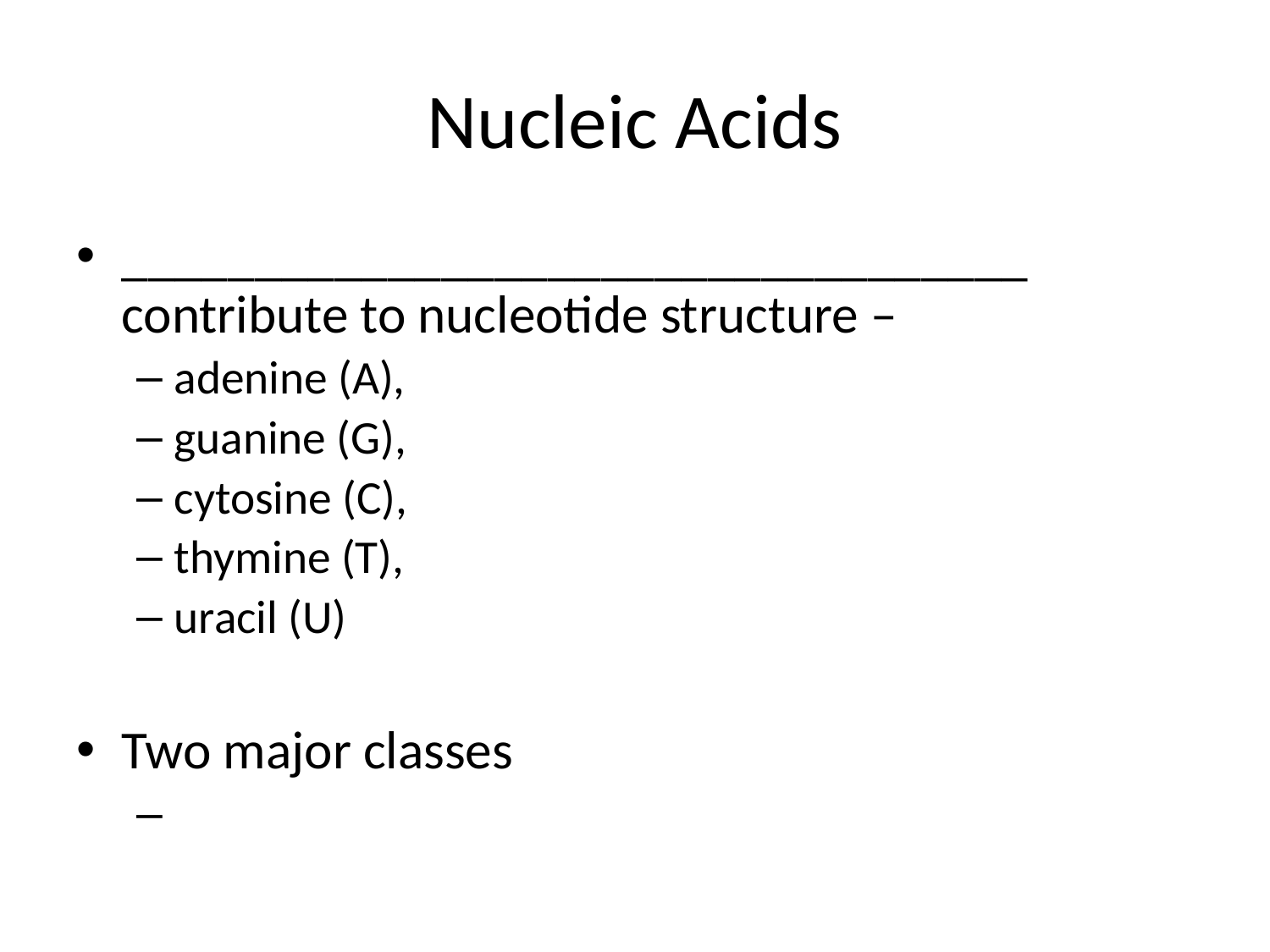

# Nucleic Acids
__________________________________ contribute to nucleotide structure –
adenine (A),
guanine (G),
cytosine (C),
thymine (T),
uracil (U)

Two major classes